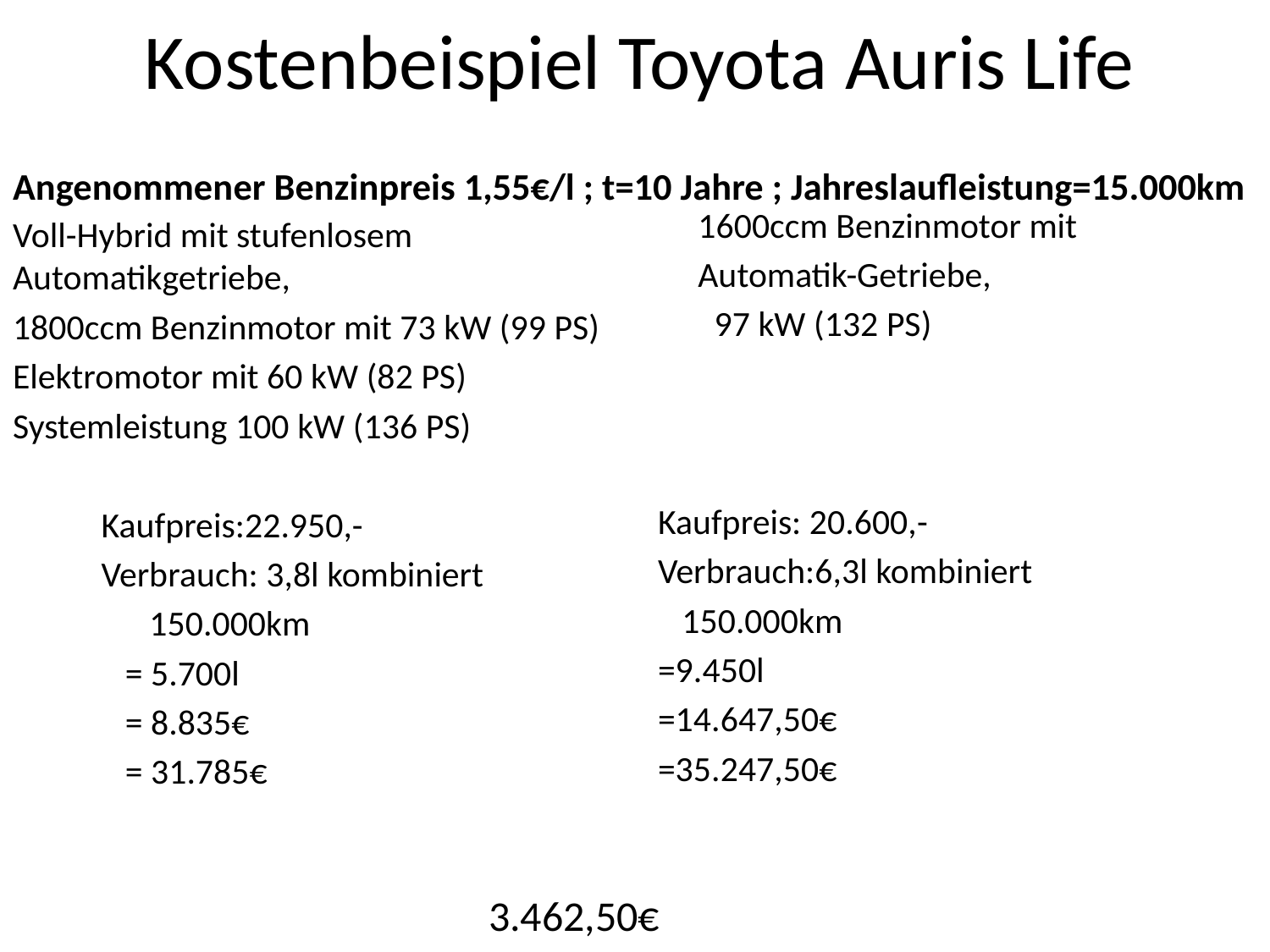

# Kostenbeispiel Toyota Auris Life

Angenommener Benzinpreis 1,55€/l ; t=10 Jahre ; Jahreslaufleistung=15.000km

     1600ccm Benzinmotor mit
     Automatik-Getriebe,
       97 kW (132 PS)

Kaufpreis: 20.600,-
Verbrauch:6,3l kombiniert
   150.000km
=9.450l
=14.647,50€
=35.247,50€

Voll-Hybrid mit stufenlosem Automatikgetriebe,
1800ccm Benzinmotor mit 73 kW (99 PS)
Elektromotor mit 60 kW (82 PS)
Systemleistung 100 kW (136 PS)

           Kaufpreis:22.950,-
           Verbrauch: 3,8l kombiniert
                 150.000km
              = 5.700l
              = 8.835€
              = 31.785€

3.462,50€